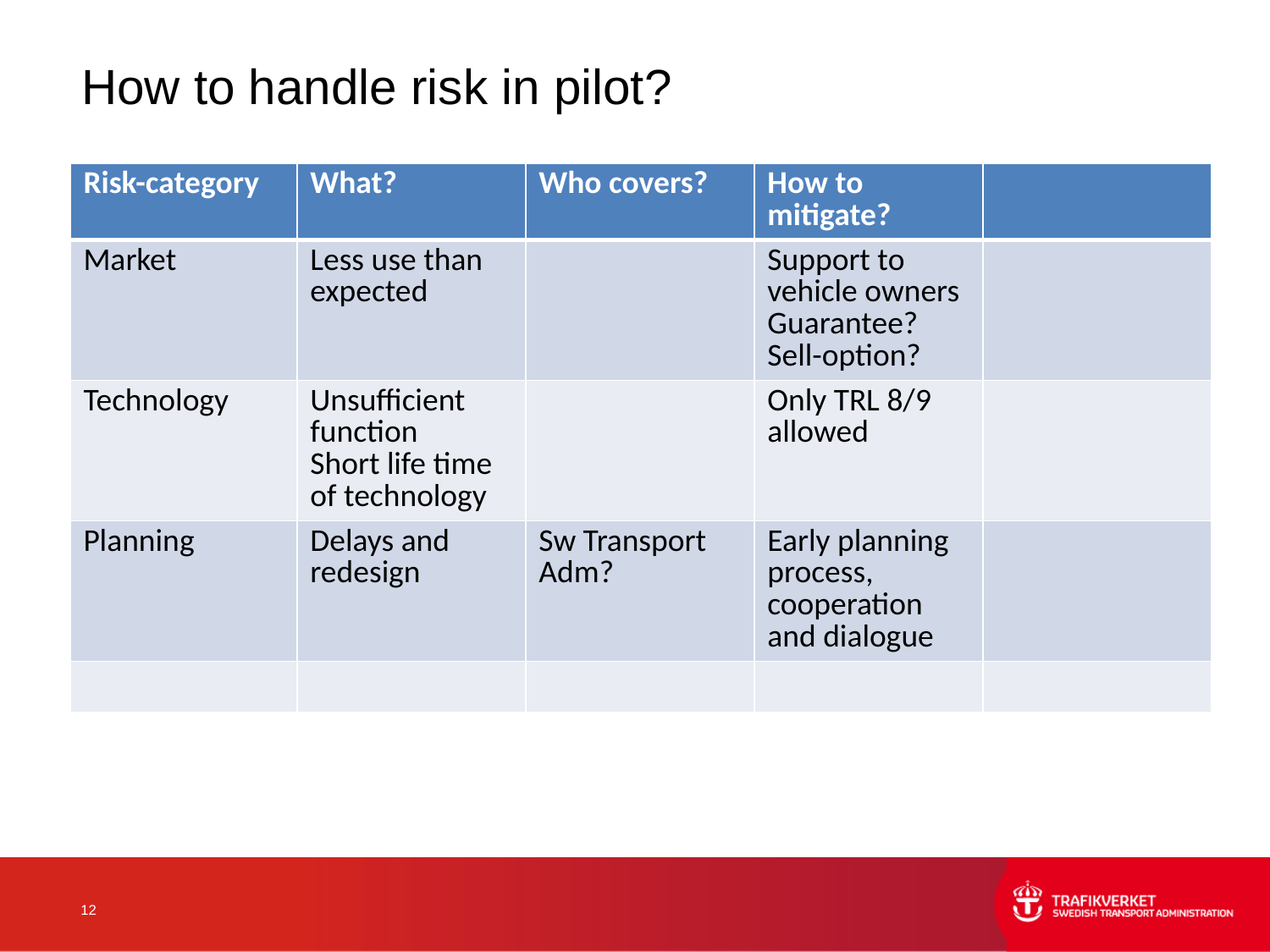

# How to handle risk in pilot?
| Risk-category | What? | Who covers? | How to mitigate? |  |
| --- | --- | --- | --- | --- |
| Market | Less use than expected |  | Support to vehicle owners Guarantee? Sell-option? |  |
| Technology | Unsufficient function Short life time of technology |  | Only TRL 8/9 allowed |  |
| Planning | Delays and redesign | Sw Transport Adm? | Early planning process, cooperation and dialogue |  |
|  |  |  |  |  |